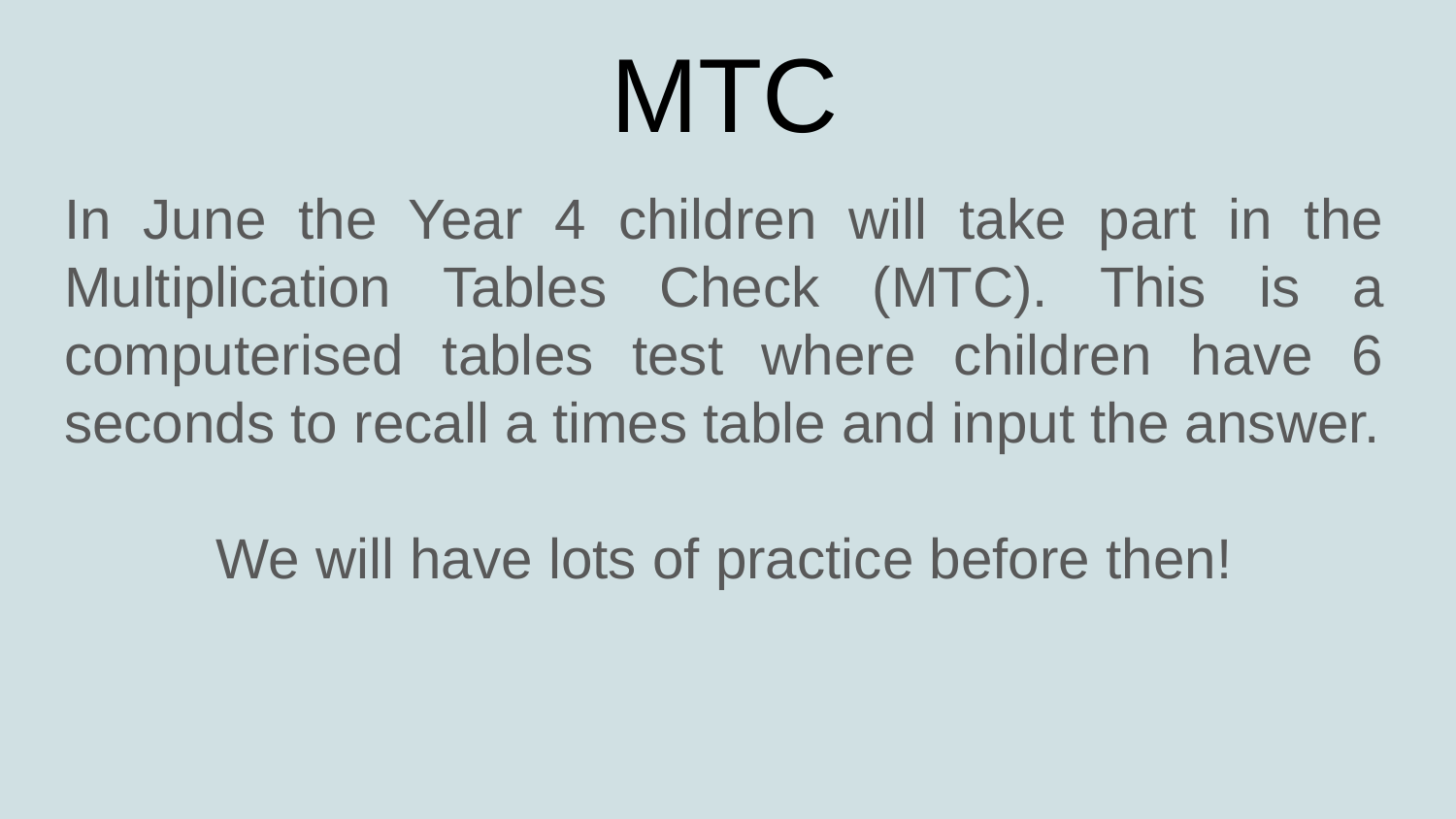

# MTC
In June the Year 4 children will take part in the Multiplication Tables Check (MTC). This is a computerised tables test where children have 6 seconds to recall a times table and input the answer.

We will have lots of practice before then!